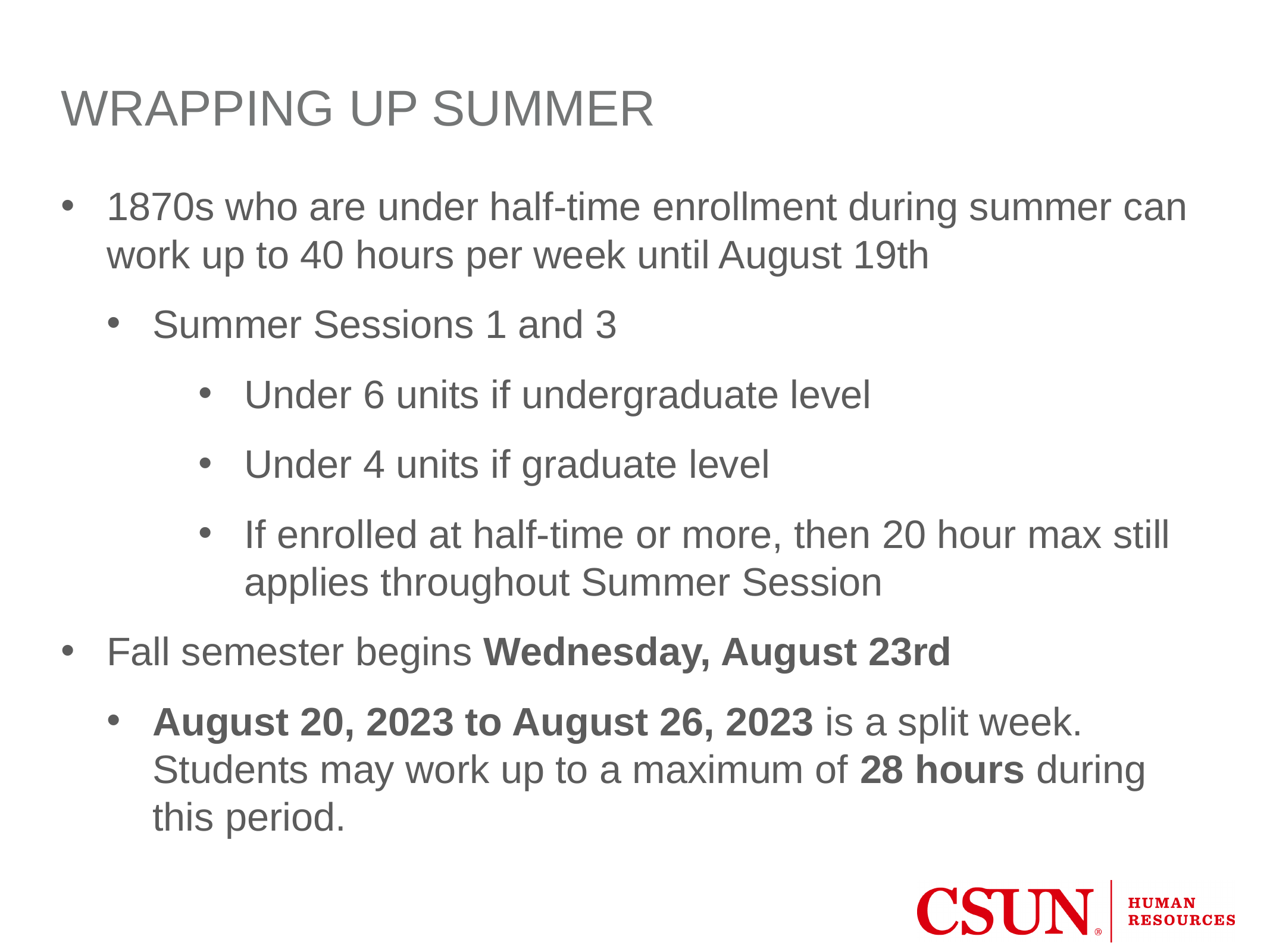

# Wrapping up summer

1870s who are under half-time enrollment during summer can work up to 40 hours per week until August 19th
Summer Sessions 1 and 3
Under 6 units if undergraduate level
Under 4 units if graduate level
If enrolled at half-time or more, then 20 hour max still applies throughout Summer Session
Fall semester begins Wednesday, August 23rd
August 20, 2023 to August 26, 2023 is a split week.  Students may work up to a maximum of 28 hours during this period.